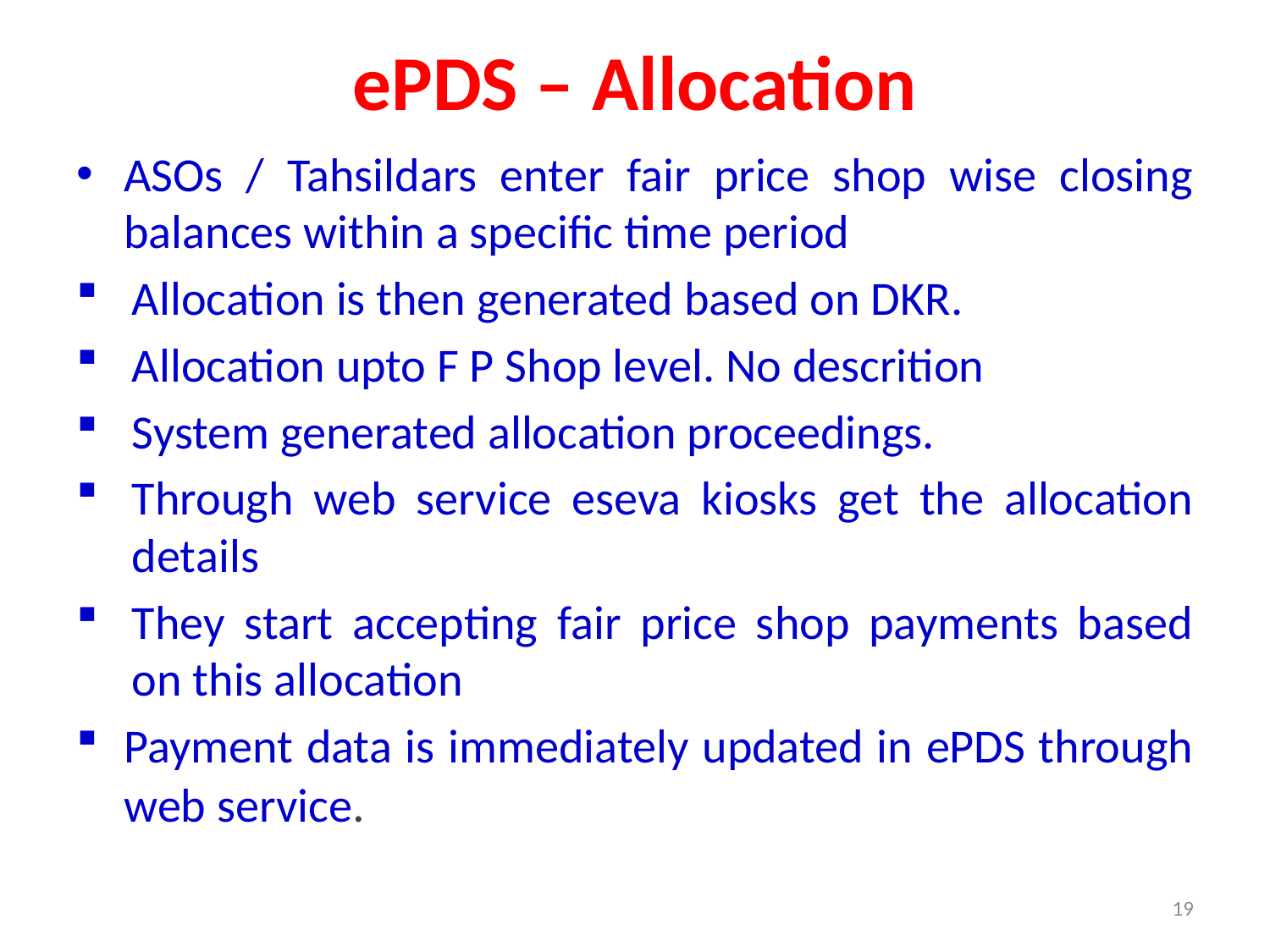

# ePDS – Allocation
ASOs / Tahsildars enter fair price shop wise closing balances within a specific time period
Allocation is then generated based on DKR.
Allocation upto F P Shop level. No descrition
System generated allocation proceedings.
Through web service eseva kiosks get the allocation details
They start accepting fair price shop payments based on this allocation
Payment data is immediately updated in ePDS through web service.

19